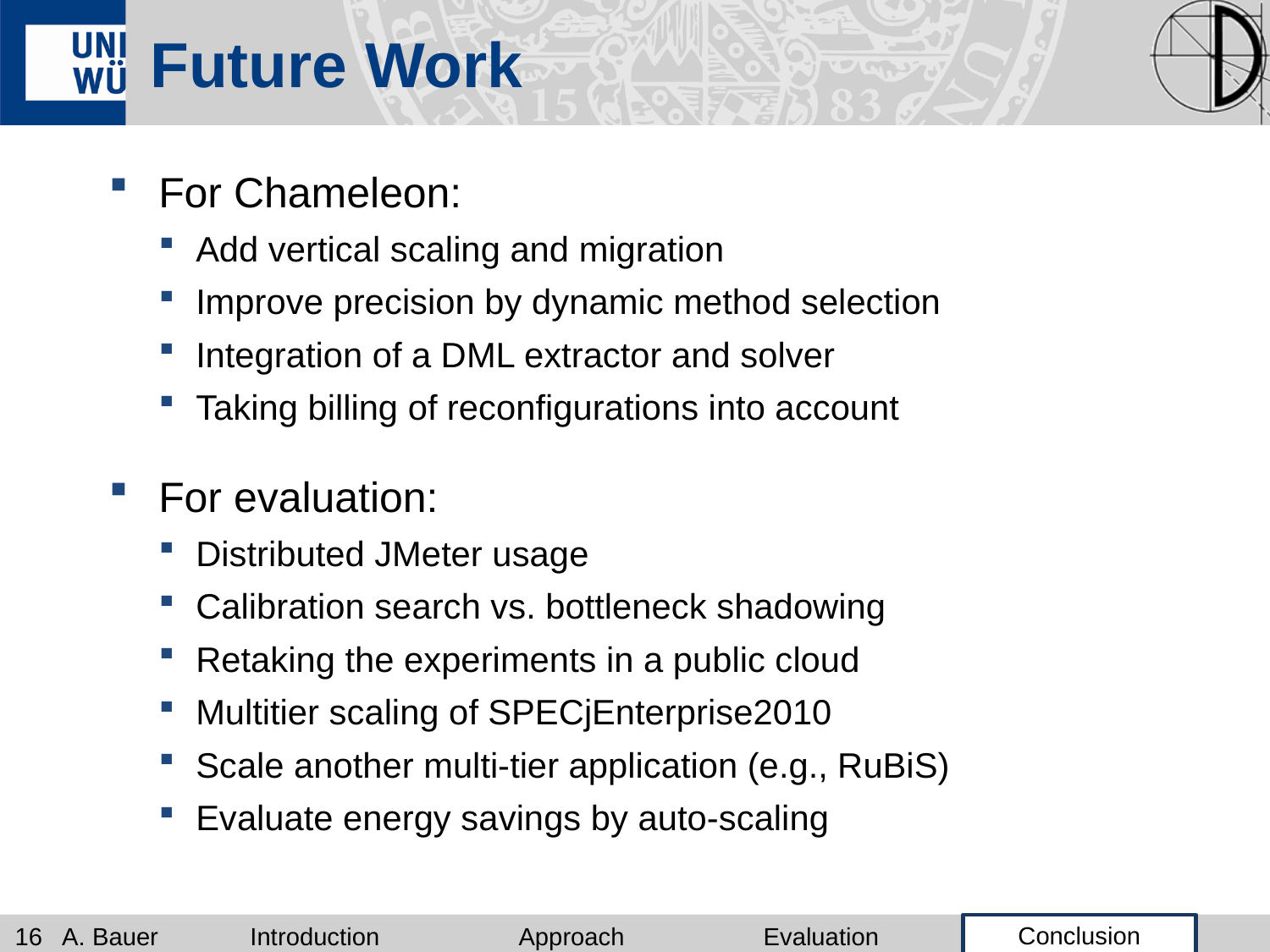

# Future Work
For Chameleon:
Add vertical scaling and migration
Improve precision by dynamic method selection
Integration of a DML extractor and solver
Taking billing of reconfigurations into account
For evaluation:
Distributed JMeter usage
Calibration search vs. bottleneck shadowing
Retaking the experiments in a public cloud
Multitier scaling of SPECjEnterprise2010
Scale another multi-tier application (e.g., RuBiS)
Evaluate energy savings by auto-scaling
Conclusion

Introduction
Approach
Evaluation
16   A. Bauer